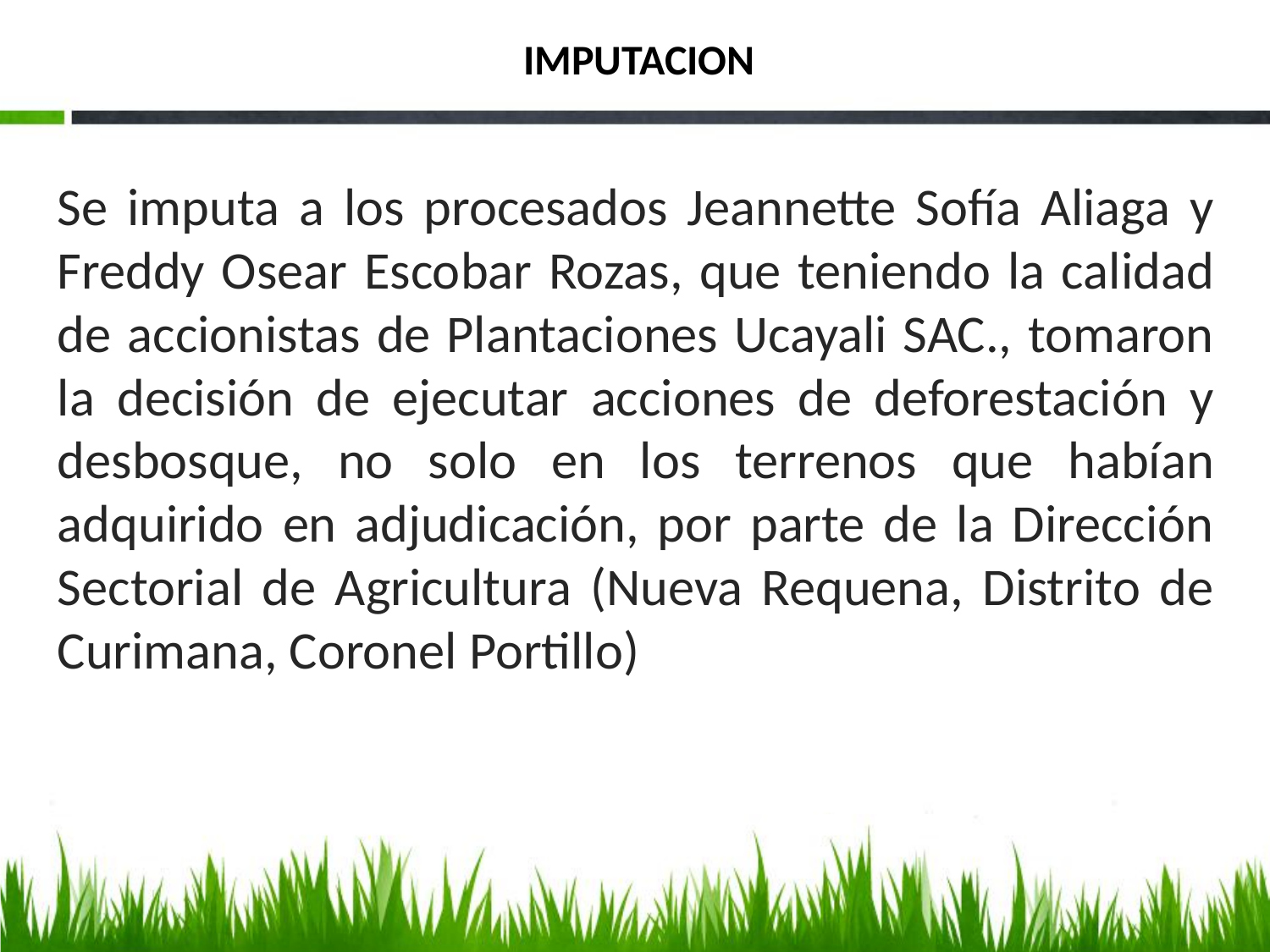

# IMPUTACION
Se imputa a los procesados Jeannette Sofía Aliaga y Freddy Osear Escobar Rozas, que teniendo la calidad de accionistas de Plantaciones Ucayali SAC., tomaron la decisión de ejecutar acciones de deforestación y desbosque, no solo en los terrenos que habían adquirido en adjudicación, por parte de la Dirección Sectorial de Agricultura (Nueva Requena, Distrito de Curimana, Coronel Portillo)